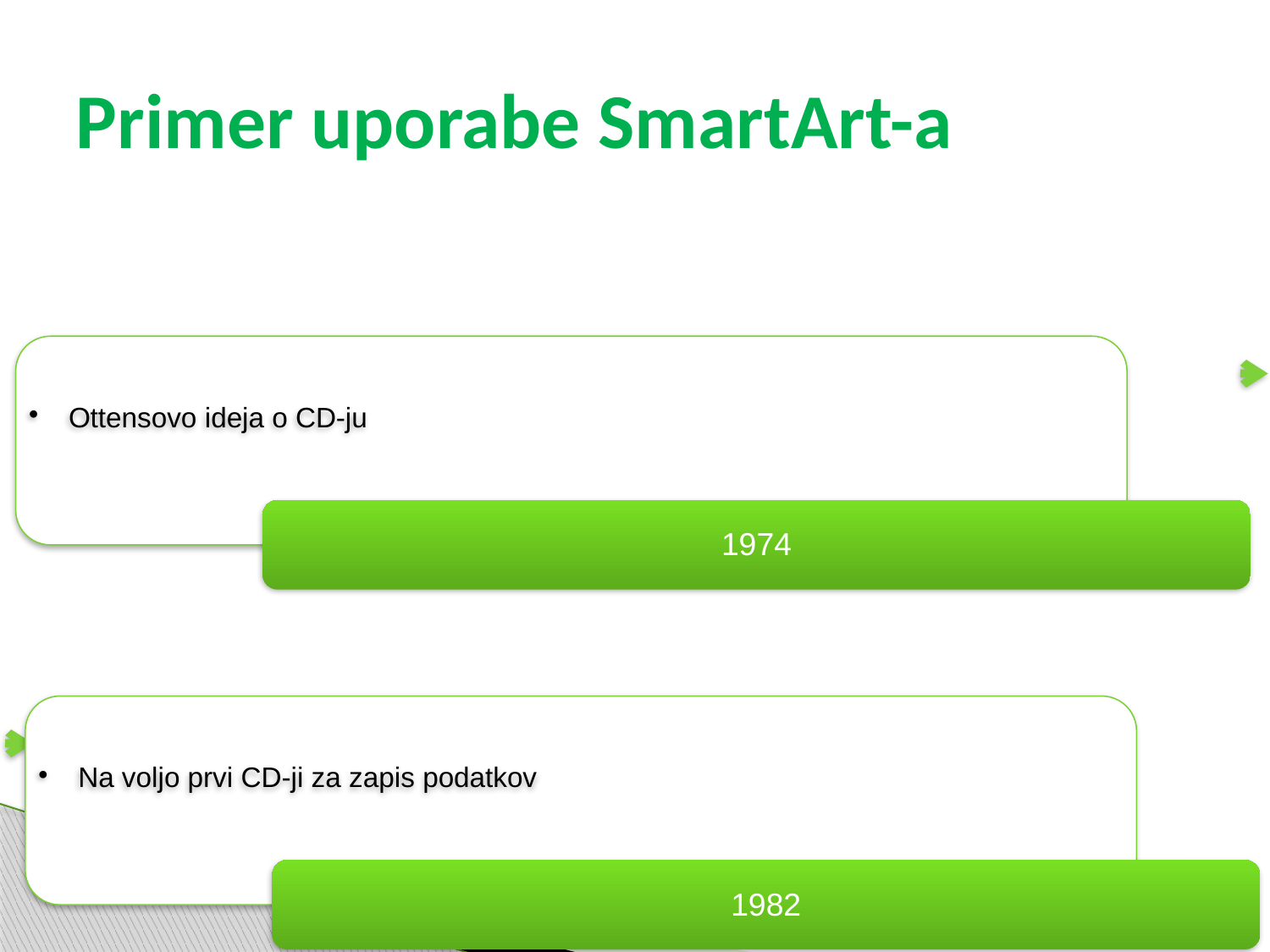

# Primer uporabe SmartArt-a
1974
Ottensovo ideja o CD-ju

1982
Na voljo prvi CD-ji za zapis podatkov
7